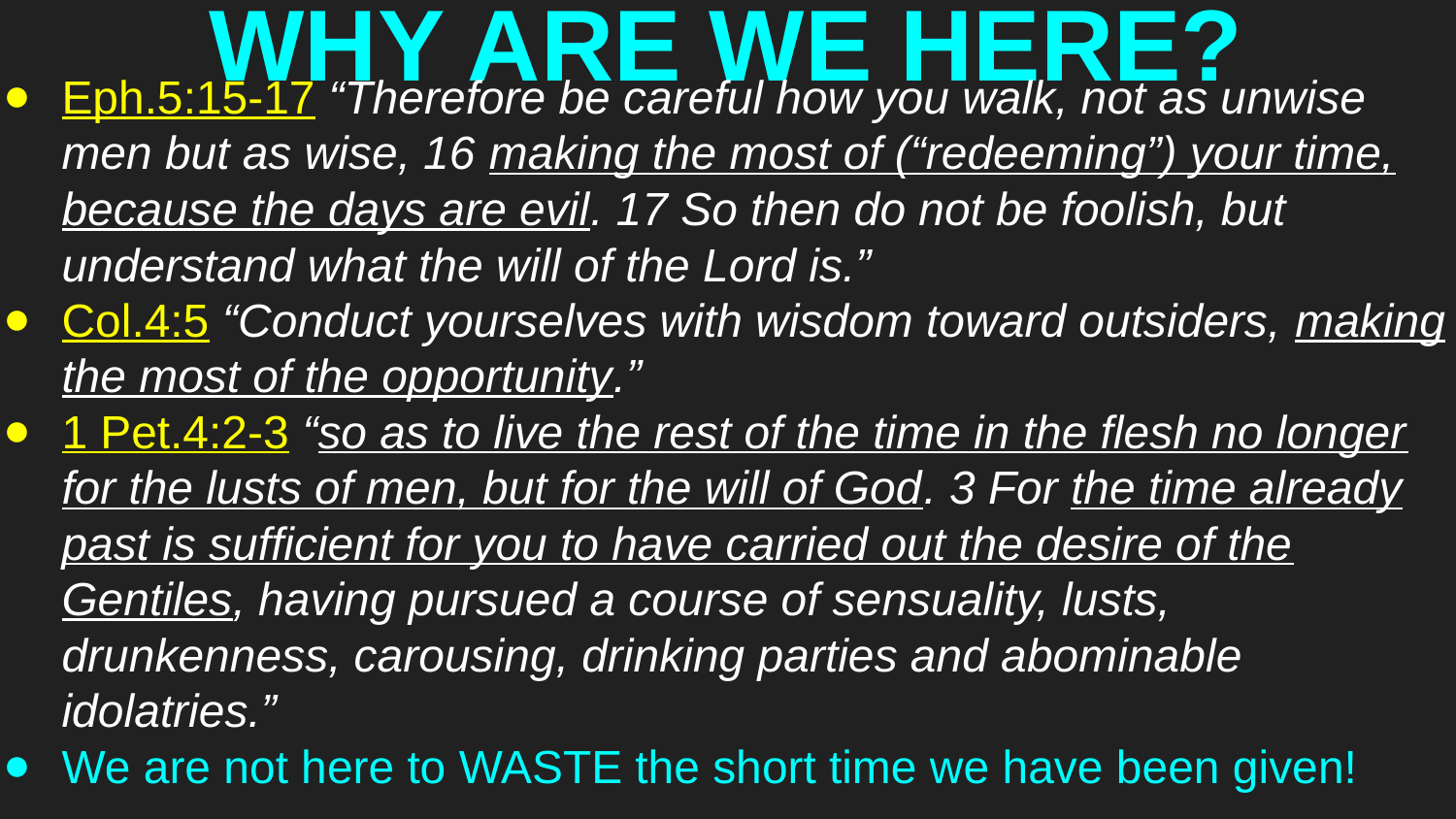

# WHY ARE WE HERE?
Eph.5:15-17 “Therefore be careful how you walk, not as unwise men but as wise, 16 making the most of (“redeeming”) your time, because the days are evil. 17 So then do not be foolish, but understand what the will of the Lord is.”
Col.4:5 “Conduct yourselves with wisdom toward outsiders, making the most of the opportunity.”
1 Pet.4:2-3 “so as to live the rest of the time in the flesh no longer for the lusts of men, but for the will of God. 3 For the time already past is sufficient for you to have carried out the desire of the Gentiles, having pursued a course of sensuality, lusts, drunkenness, carousing, drinking parties and abominable idolatries.”
We are not here to WASTE the short time we have been given!